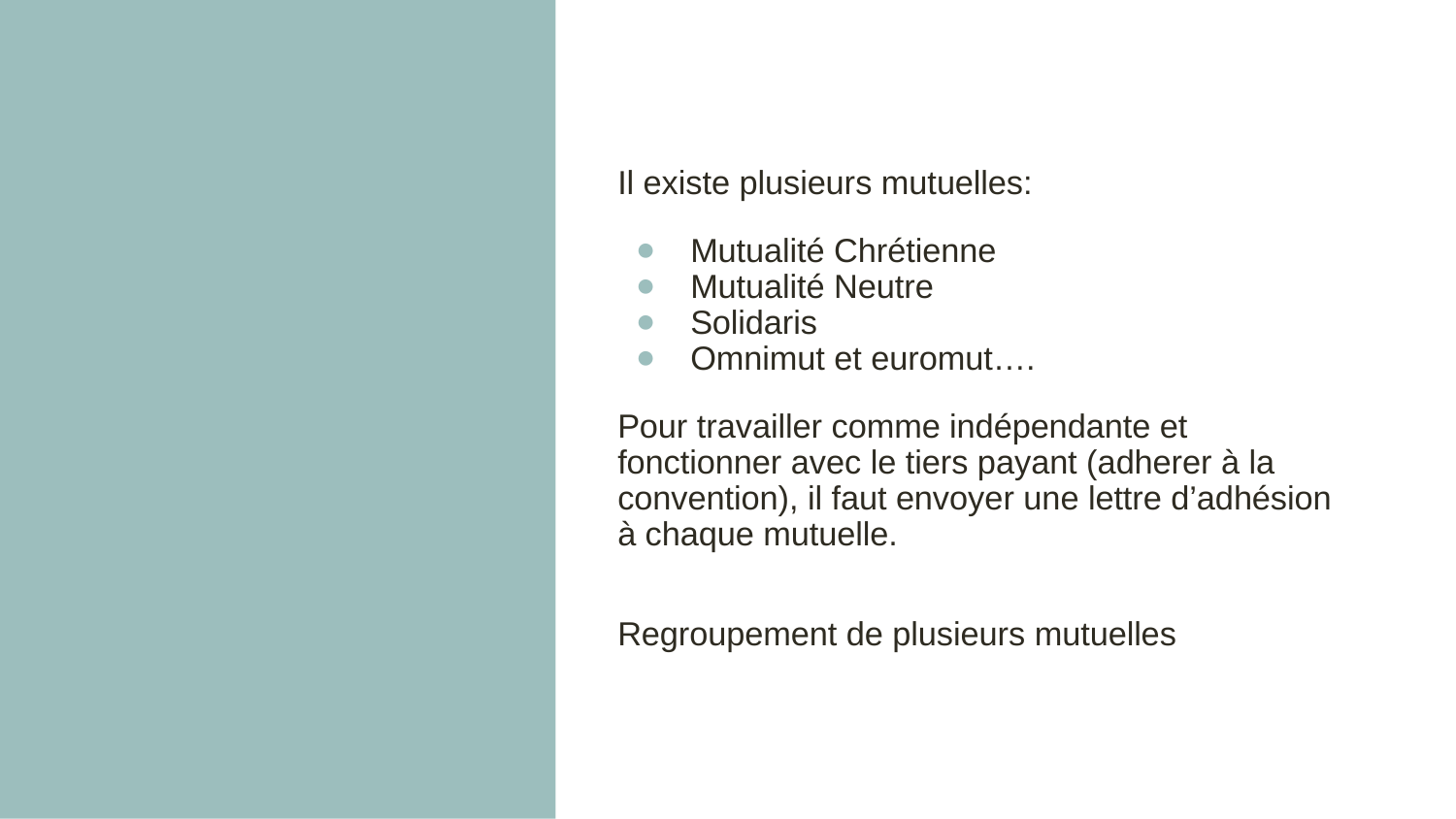

Il existe plusieurs mutuelles:
Mutualité Chrétienne
Mutualité Neutre
Solidaris
Omnimut et euromut….
Pour travailler comme indépendante et fonctionner avec le tiers payant (adherer à la convention), il faut envoyer une lettre d’adhésion à chaque mutuelle.
Regroupement de plusieurs mutuelles